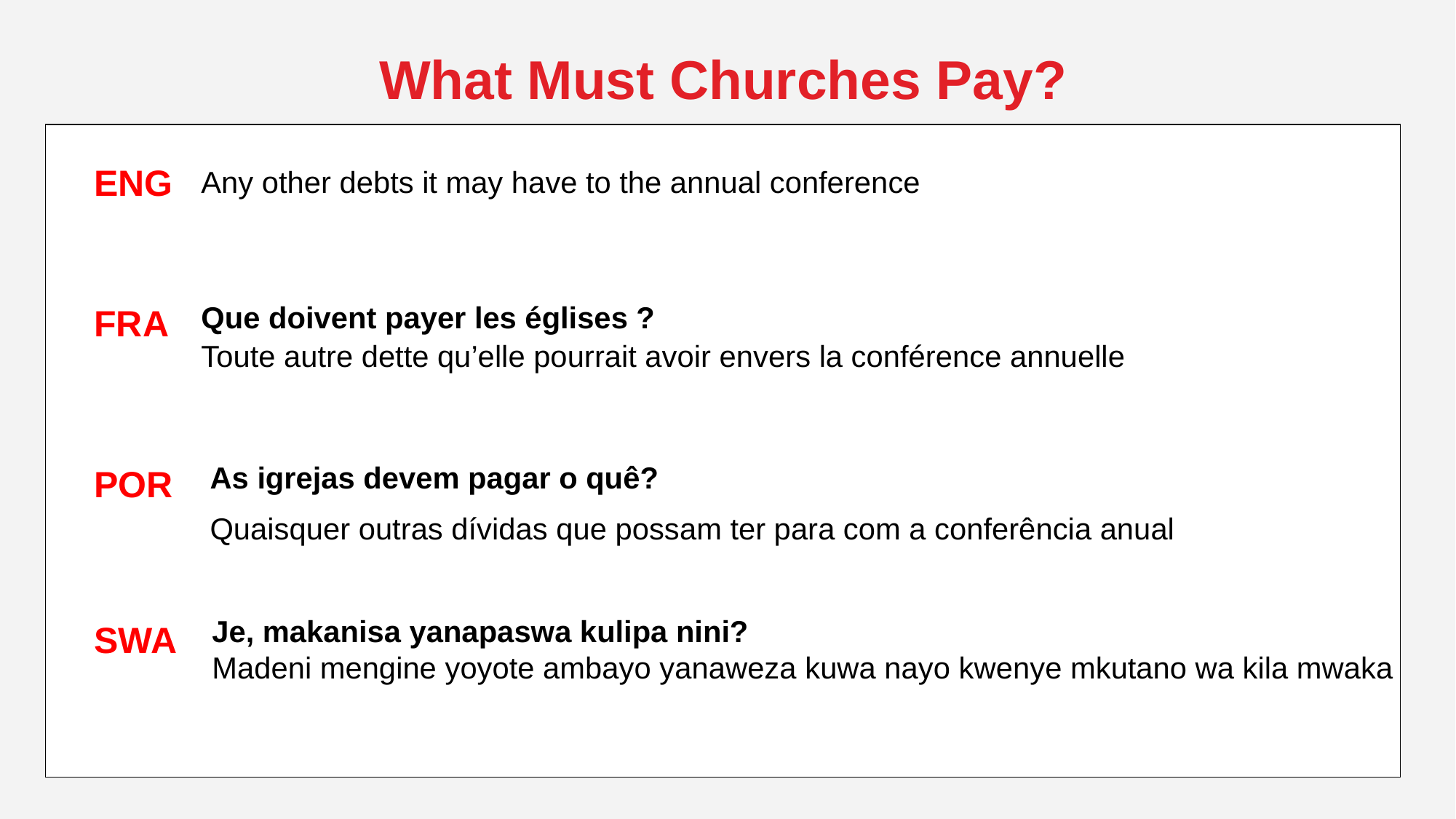

What Must Churches Pay?

ENG
Any other debts it may have to the annual conference
Que doivent payer les églises ?
Toute autre dette qu’elle pourrait avoir envers la conférence annuelle
FRA
As igrejas devem pagar o quê?
Quaisquer outras dívidas que possam ter para com a conferência anual
POR
Je, makanisa yanapaswa kulipa nini?
Madeni mengine yoyote ambayo yanaweza kuwa nayo kwenye mkutano wa kila mwaka
SWA